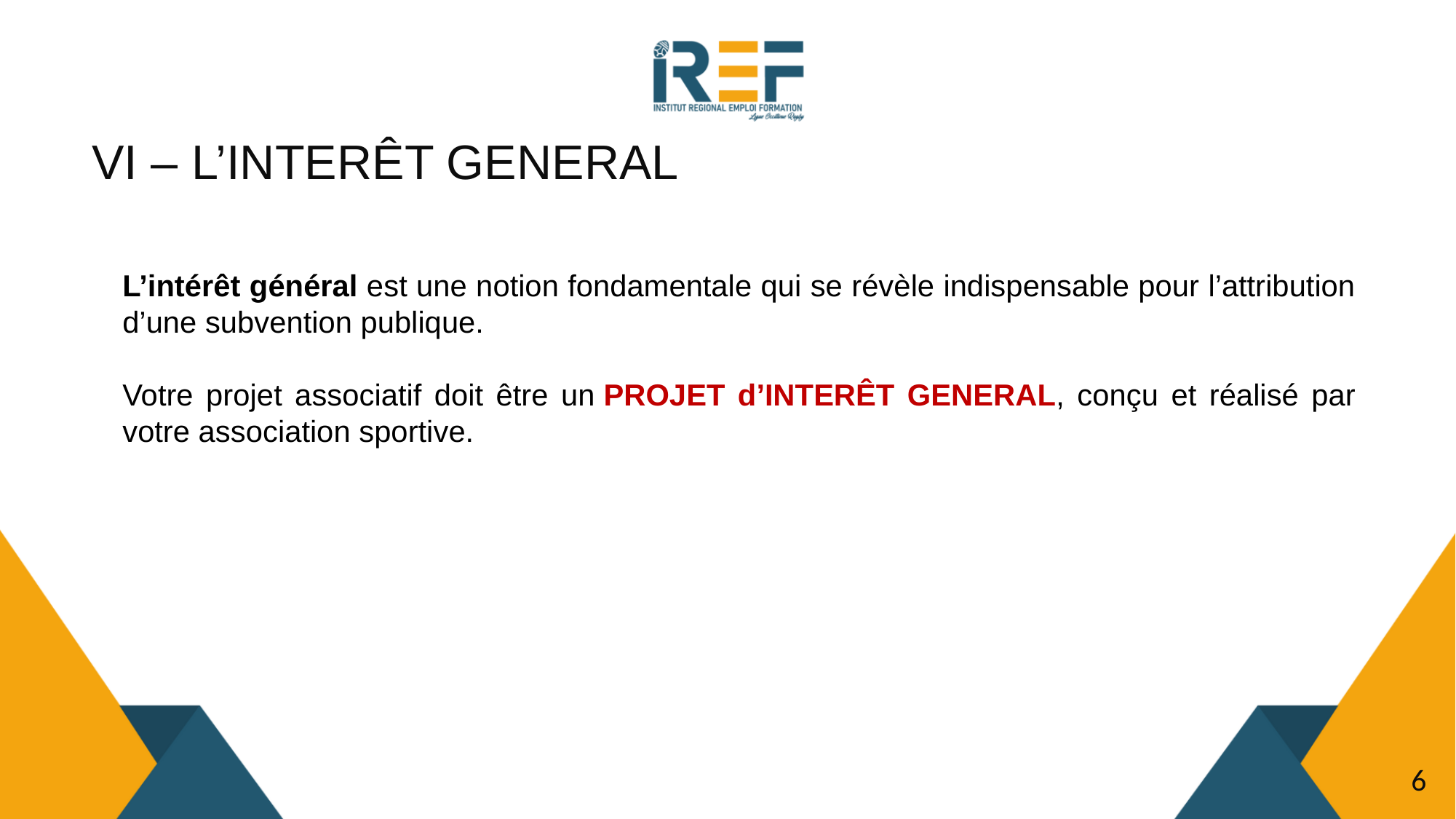

# VI – L’INTERÊT GENERAL

L’intérêt général est une notion fondamentale qui se révèle indispensable pour l’attribution d’une subvention publique.

Votre projet associatif doit être un PROJET d’INTERÊT GENERAL, conçu et réalisé par votre association sportive.

6